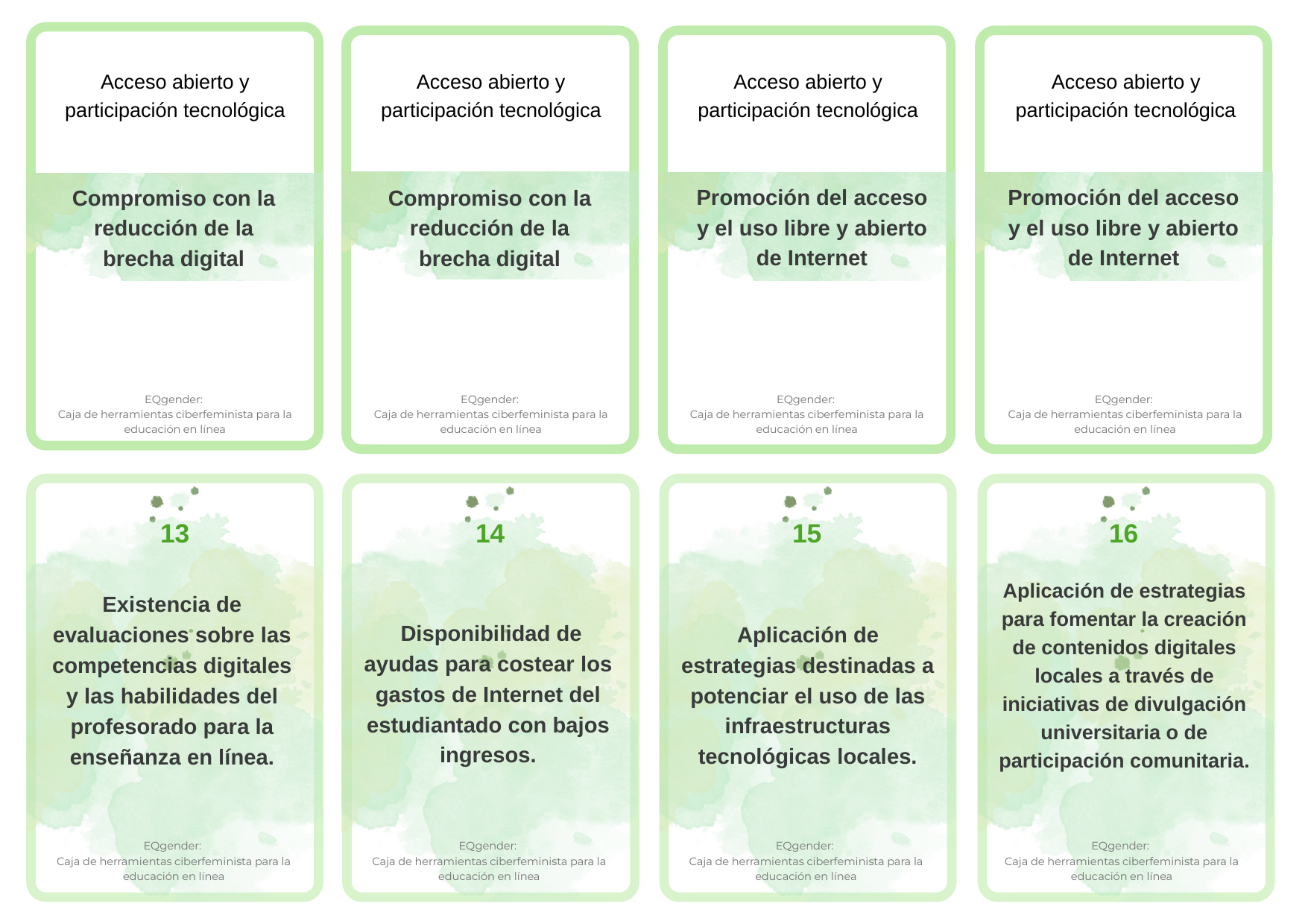

Acceso abierto y participación tecnológica
Acceso abierto y participación tecnológica
Acceso abierto y participación tecnológica
Acceso abierto y participación tecnológica

Promoción del acceso y el uso libre y abierto de Internet
Promoción del acceso y el uso libre y abierto de Internet
Compromiso con la reducción de la brecha digital
Compromiso con la reducción de la brecha digital

EQgender:
Caja de herramientas ciberfeminista para la educación en línea
EQgender:
Caja de herramientas ciberfeminista para la educación en línea
EQgender:
Caja de herramientas ciberfeminista para la educación en línea
EQgender:
Caja de herramientas ciberfeminista para la educación en línea

13
14
15
16
Aplicación de estrategias para fomentar la creación de contenidos digitales locales a través de iniciativas de divulgación universitaria o de participación comunitaria.
Existencia de evaluaciones sobre las competencias digitales y las habilidades del profesorado para la enseñanza en línea.
 Disponibilidad de ayudas para costear los gastos de Internet del estudiantado con bajos ingresos.
Aplicación de estrategias destinadas a potenciar el uso de las infraestructuras tecnológicas locales.
EQgender:
Caja de herramientas ciberfeminista para la educación en línea
EQgender:
Caja de herramientas ciberfeminista para la educación en línea
EQgender:
Caja de herramientas ciberfeminista para la educación en línea
EQgender:
Caja de herramientas ciberfeminista para la educación en línea